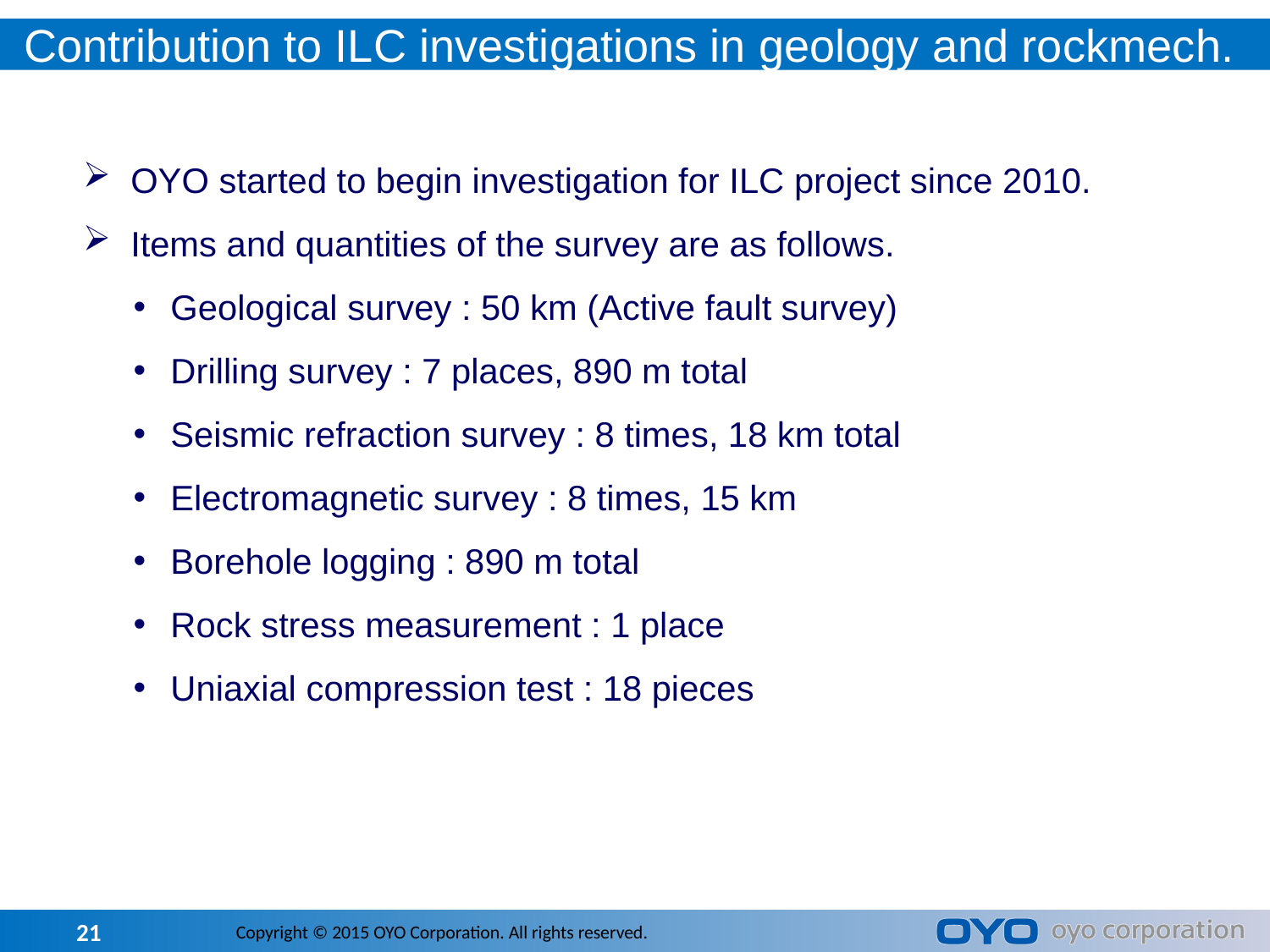

# Contribution to ILC investigations in geology and rockmech.
OYO started to begin investigation for ILC project since 2010.
Items and quantities of the survey are as follows.
Geological survey : 50 km (Active fault survey)
Drilling survey : 7 places, 890 m total
Seismic refraction survey : 8 times, 18 km total
Electromagnetic survey : 8 times, 15 km
Borehole logging : 890 m total
Rock stress measurement : 1 place
Uniaxial compression test : 18 pieces
21